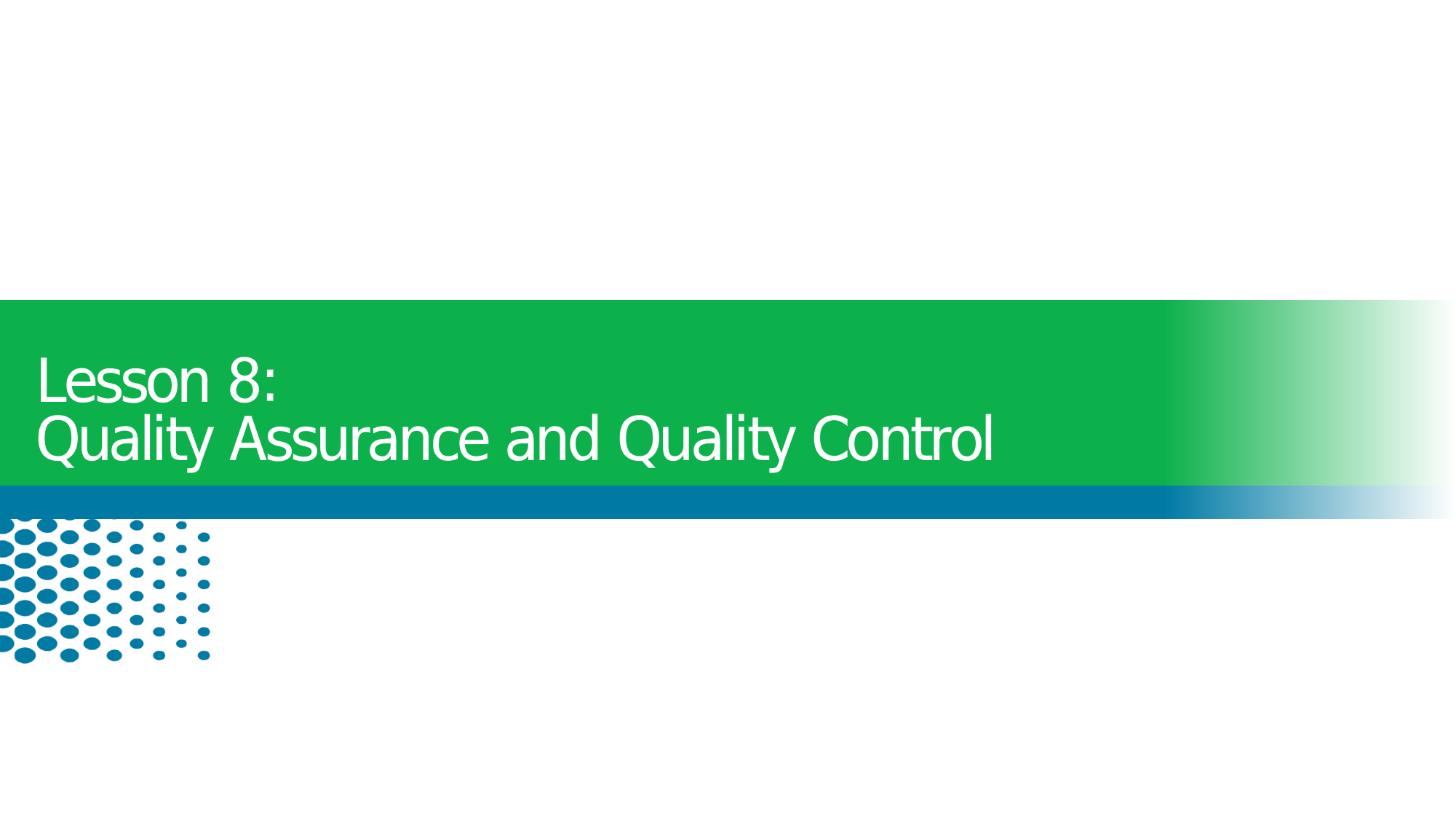

# Lesson 8: Quality Assurance and Quality Control